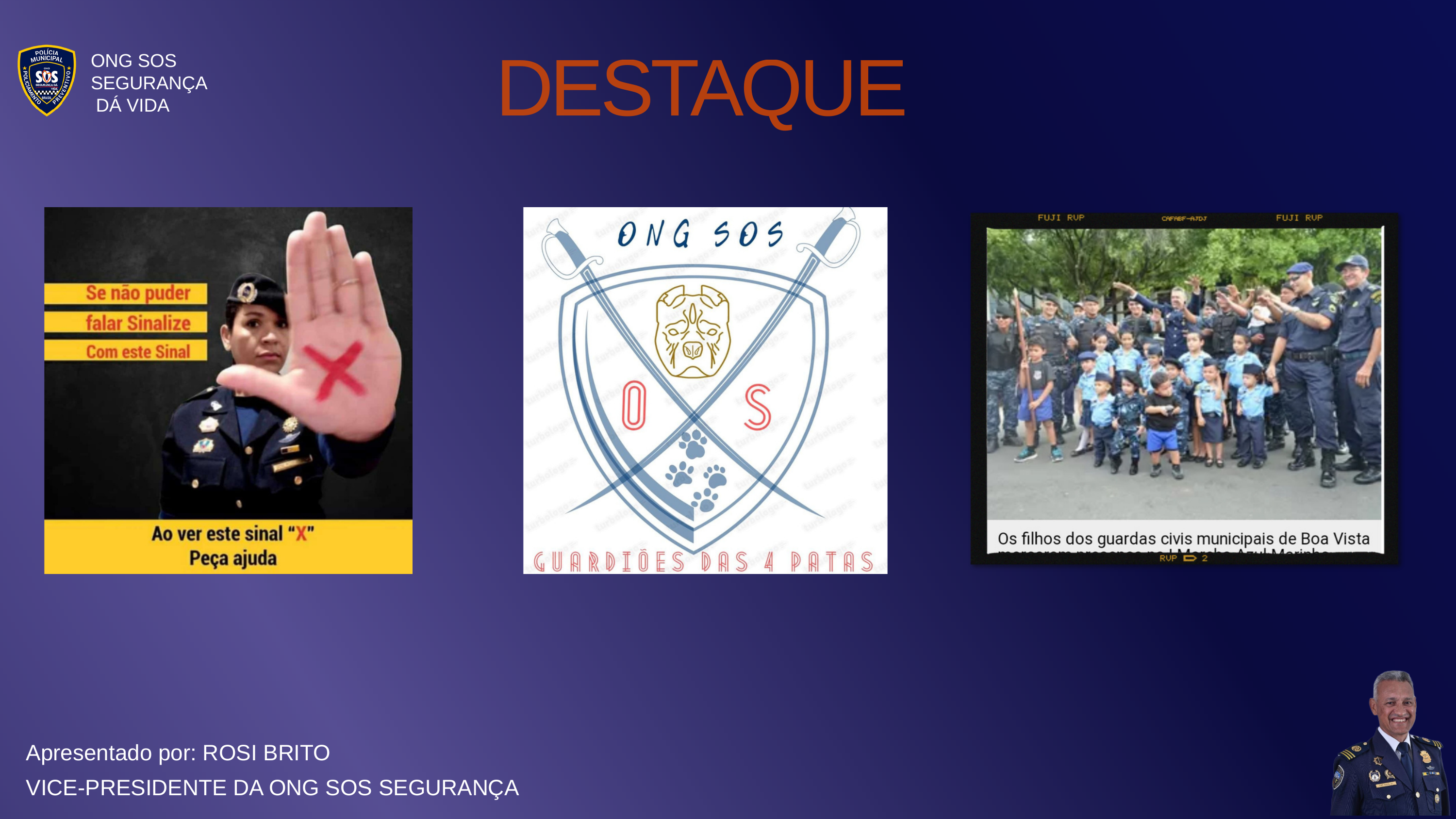

ONG SOS
SEGURANÇA
 DÁ VIDA
DESTAQUE

Apresentado por: ROSI BRITO
VICE-PRESIDENTE DA ONG SOS SEGURANÇA